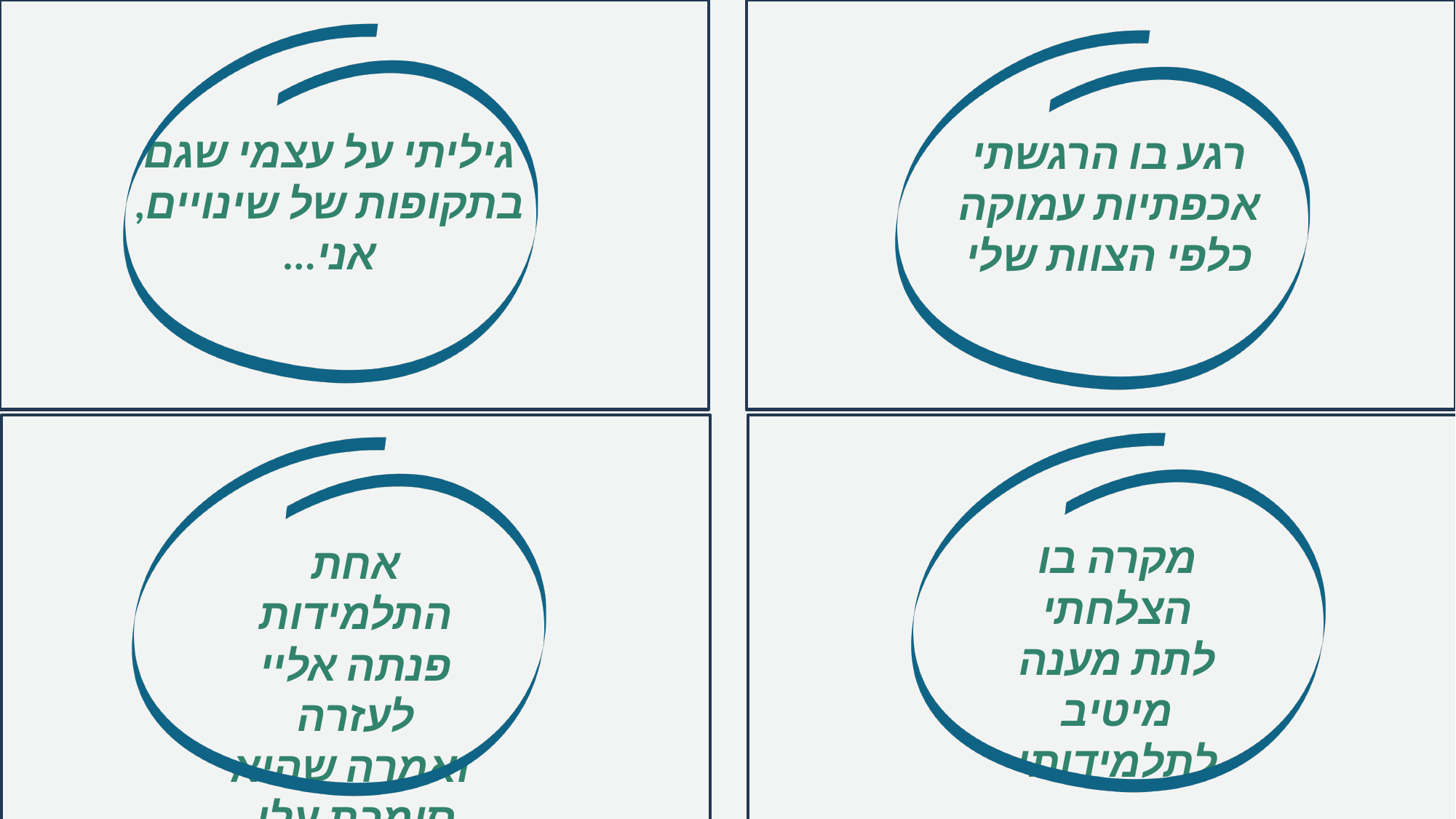

גיליתי על עצמי שגם
בתקופות של שינויים,
אני...
רגע בו הרגשתי
אכפתיות עמוקה
כלפי הצוות שלי

מקרה בו
הצלחתי
לתת מענה מיטיב
לתלמידותי
אחת התלמידות
פנתה אליי לעזרה
 ואמרה שהיא
 סומכת עלי